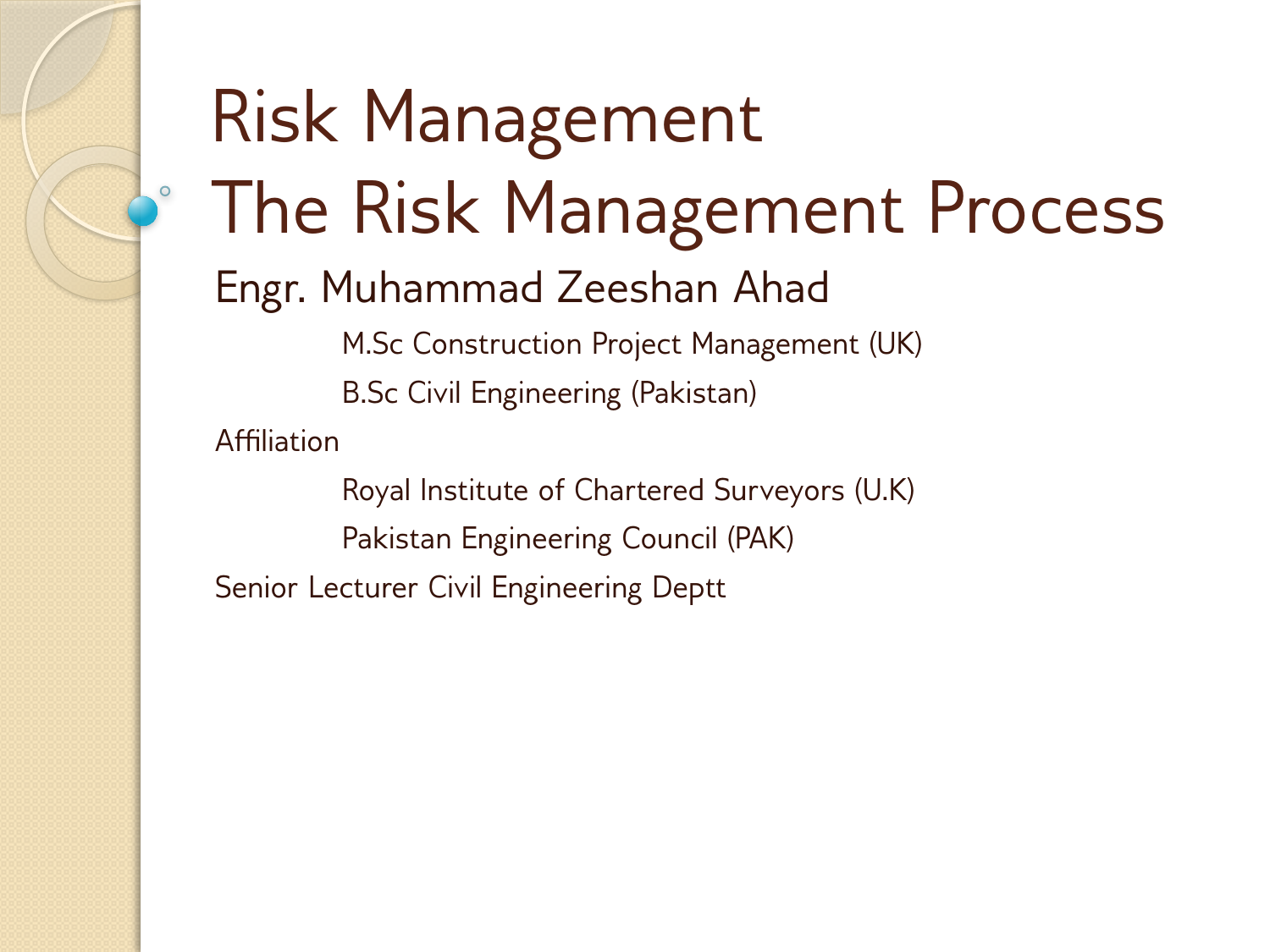

# Risk Management The Risk Management Process
Engr. Muhammad Zeeshan Ahad
	M.Sc Construction Project Management (UK)
	B.Sc Civil Engineering (Pakistan)
Affiliation
	Royal Institute of Chartered Surveyors (U.K)
	Pakistan Engineering Council (PAK)
Senior Lecturer Civil Engineering Deptt